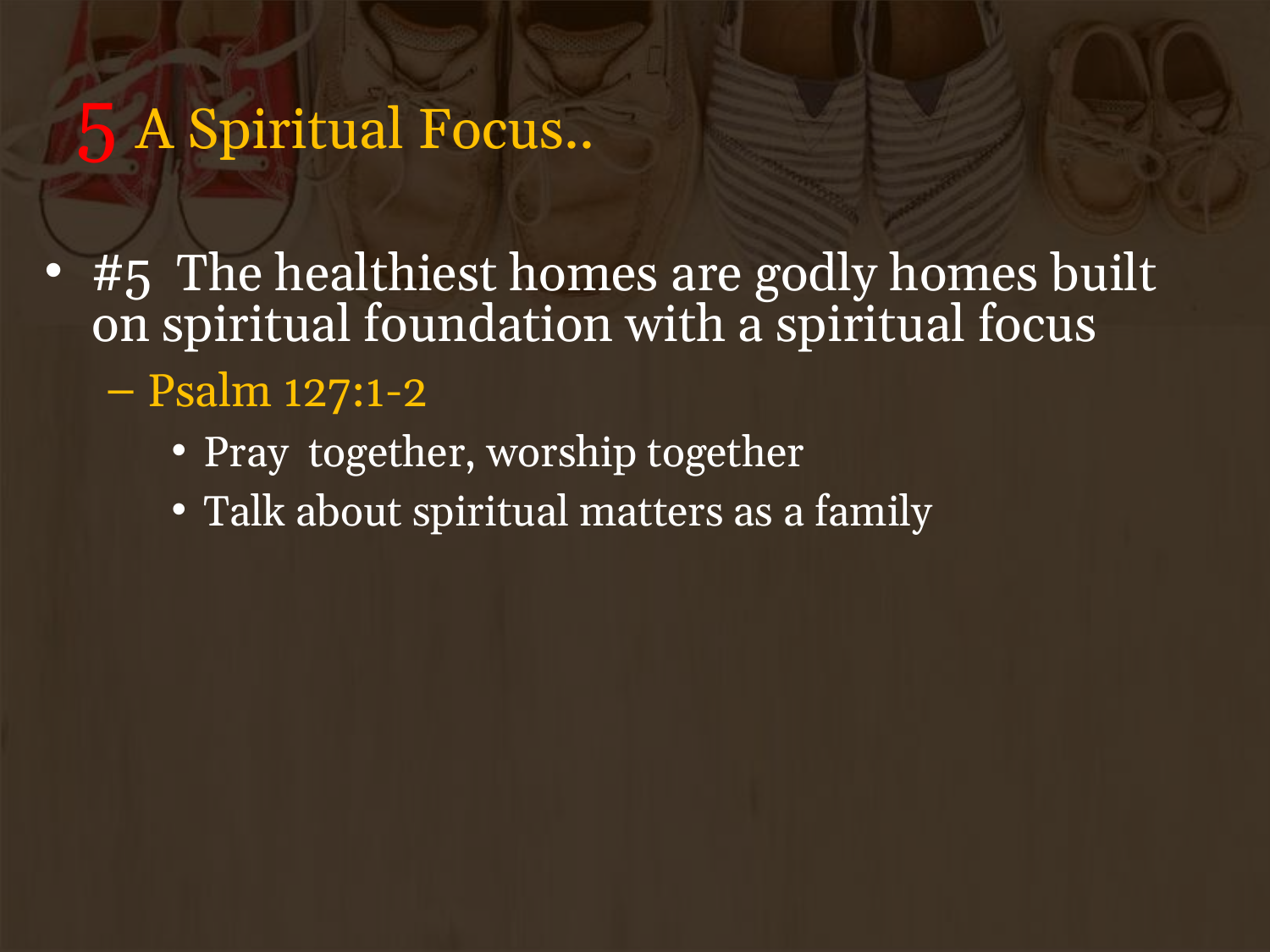

# 5 A Spiritual Focus..
#5  The healthiest homes are godly homes built on spiritual foundation with a spiritual focus
Psalm 127:1-2
Pray  together, worship together
Talk about spiritual matters as a family